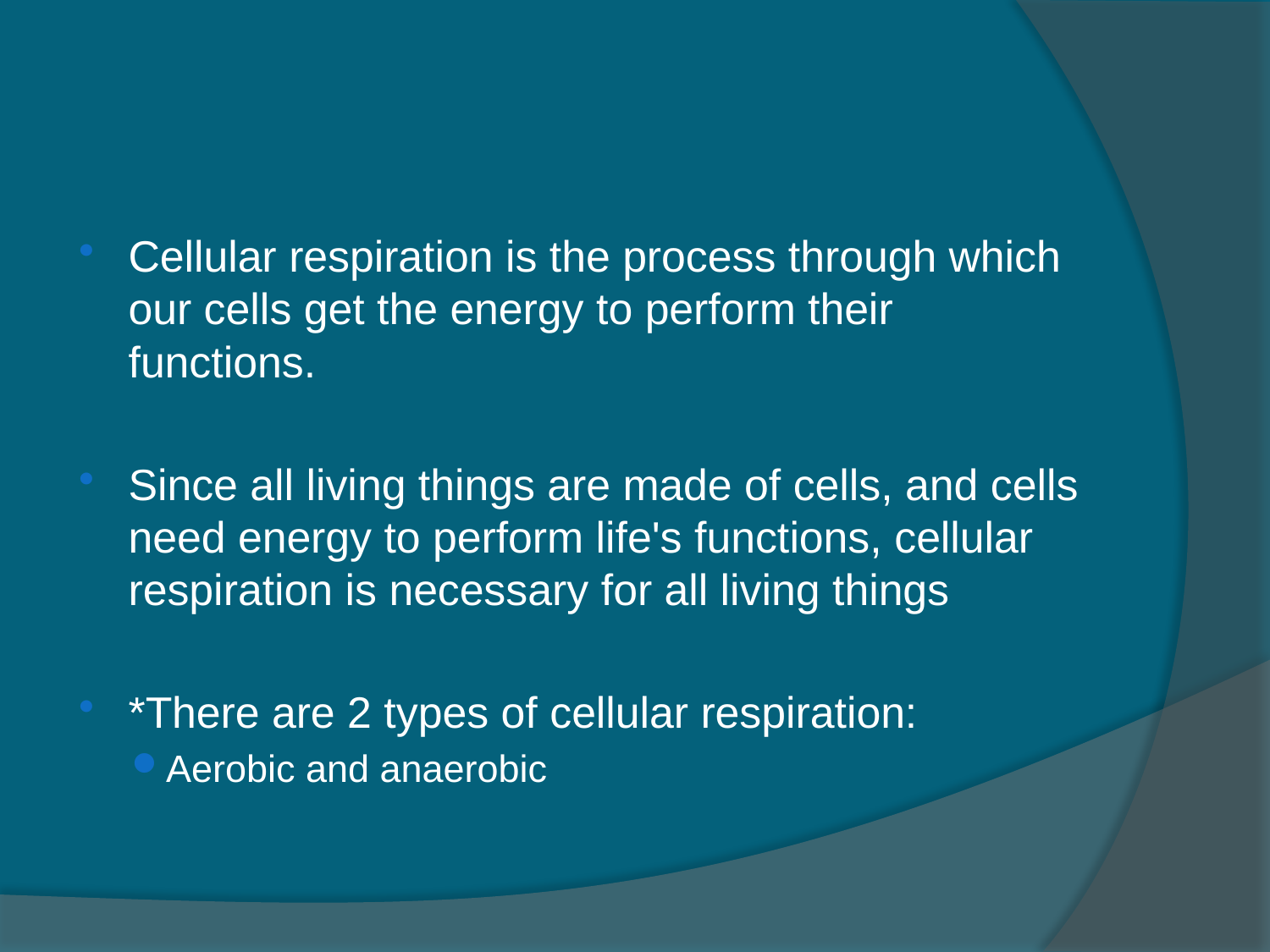

#
Cellular respiration is the process through which our cells get the energy to perform their functions.

Since all living things are made of cells, and cells need energy to perform life's functions, cellular respiration is necessary for all living things

*There are 2 types of cellular respiration:
Aerobic and anaerobic